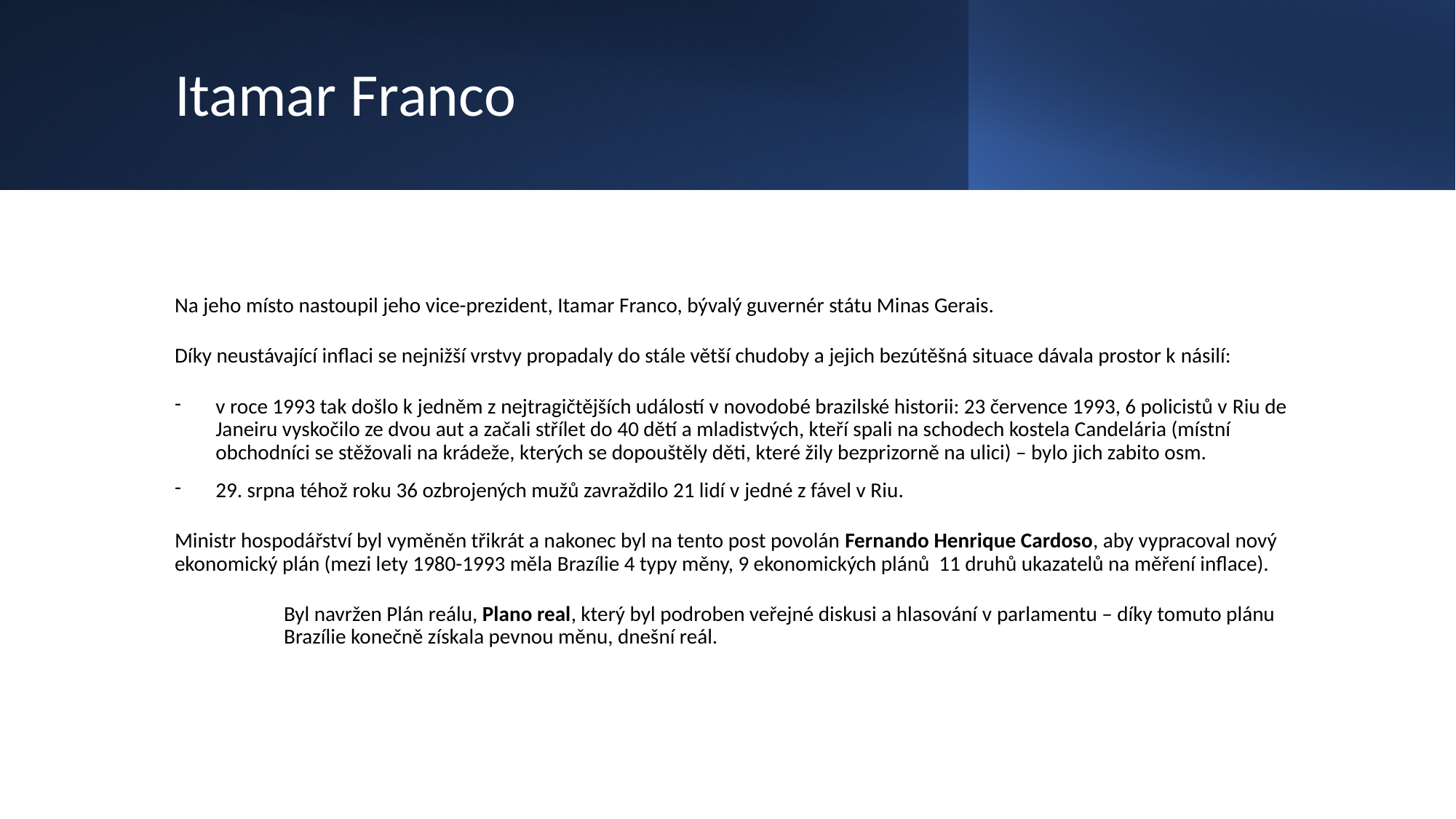

# Itamar Franco
Na jeho místo nastoupil jeho vice-prezident, Itamar Franco, bývalý guvernér státu Minas Gerais.
Díky neustávající inflaci se nejnižší vrstvy propadaly do stále větší chudoby a jejich bezútěšná situace dávala prostor k násilí:
v roce 1993 tak došlo k jedněm z nejtragičtějších událostí v novodobé brazilské historii: 23 července 1993, 6 policistů v Riu de Janeiru vyskočilo ze dvou aut a začali střílet do 40 dětí a mladistvých, kteří spali na schodech kostela Candelária (místní obchodníci se stěžovali na krádeže, kterých se dopouštěly děti, které žily bezprizorně na ulici) – bylo jich zabito osm.
29. srpna téhož roku 36 ozbrojených mužů zavraždilo 21 lidí v jedné z fável v Riu.
Ministr hospodářství byl vyměněn třikrát a nakonec byl na tento post povolán Fernando Henrique Cardoso, aby vypracoval nový ekonomický plán (mezi lety 1980-1993 měla Brazílie 4 typy měny, 9 ekonomických plánů  11 druhů ukazatelů na měření inflace).
	Byl navržen Plán reálu, Plano real, který byl podroben veřejné diskusi a hlasování v parlamentu – díky tomuto plánu 	Brazílie konečně získala pevnou měnu, dnešní reál.